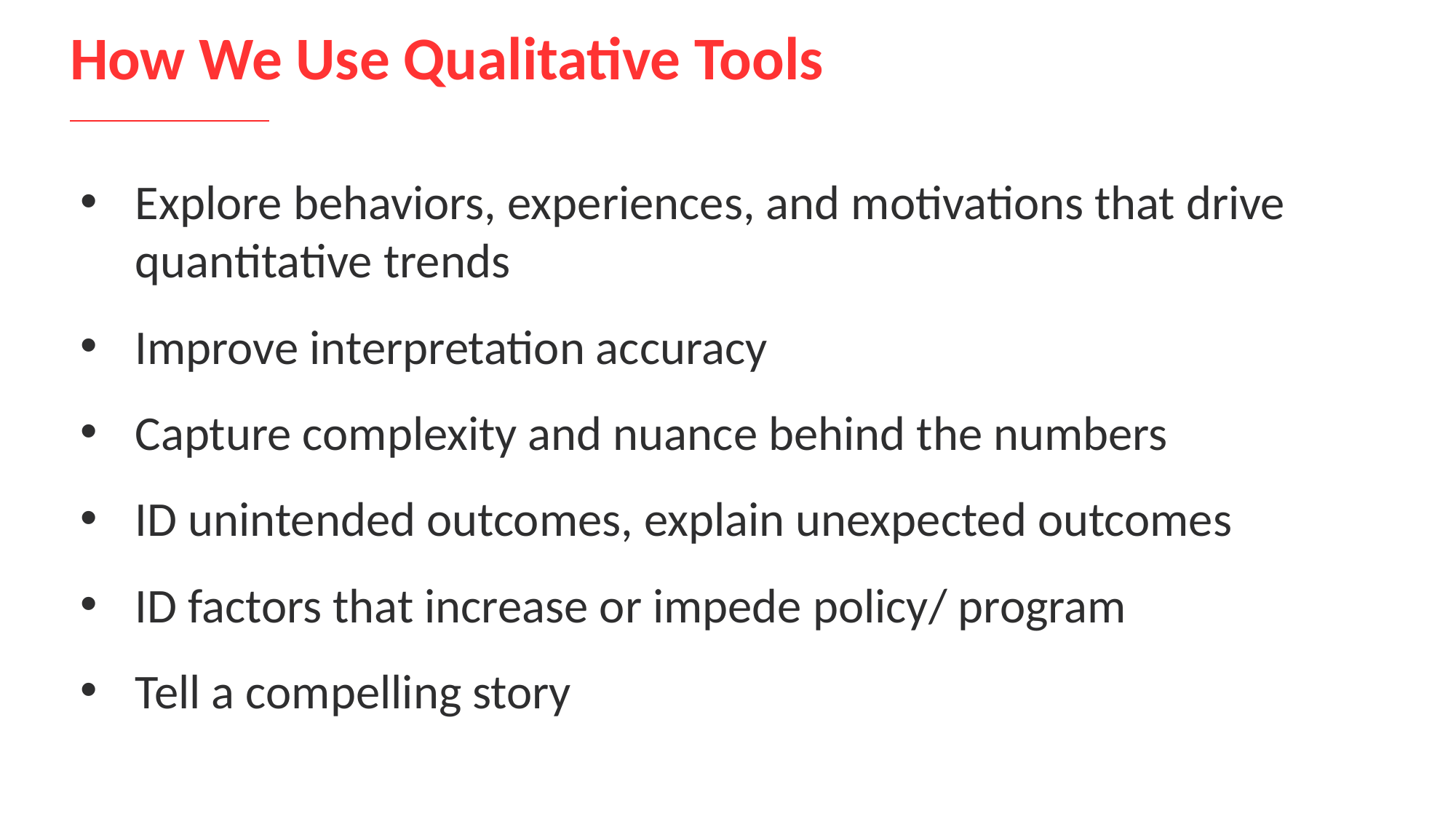

# How We Use Qualitative Tools
Explore behaviors, experiences, and motivations that drive quantitative trends
Improve interpretation accuracy
Capture complexity and nuance behind the numbers
ID unintended outcomes, explain unexpected outcomes
ID factors that increase or impede policy/ program
Tell a compelling story